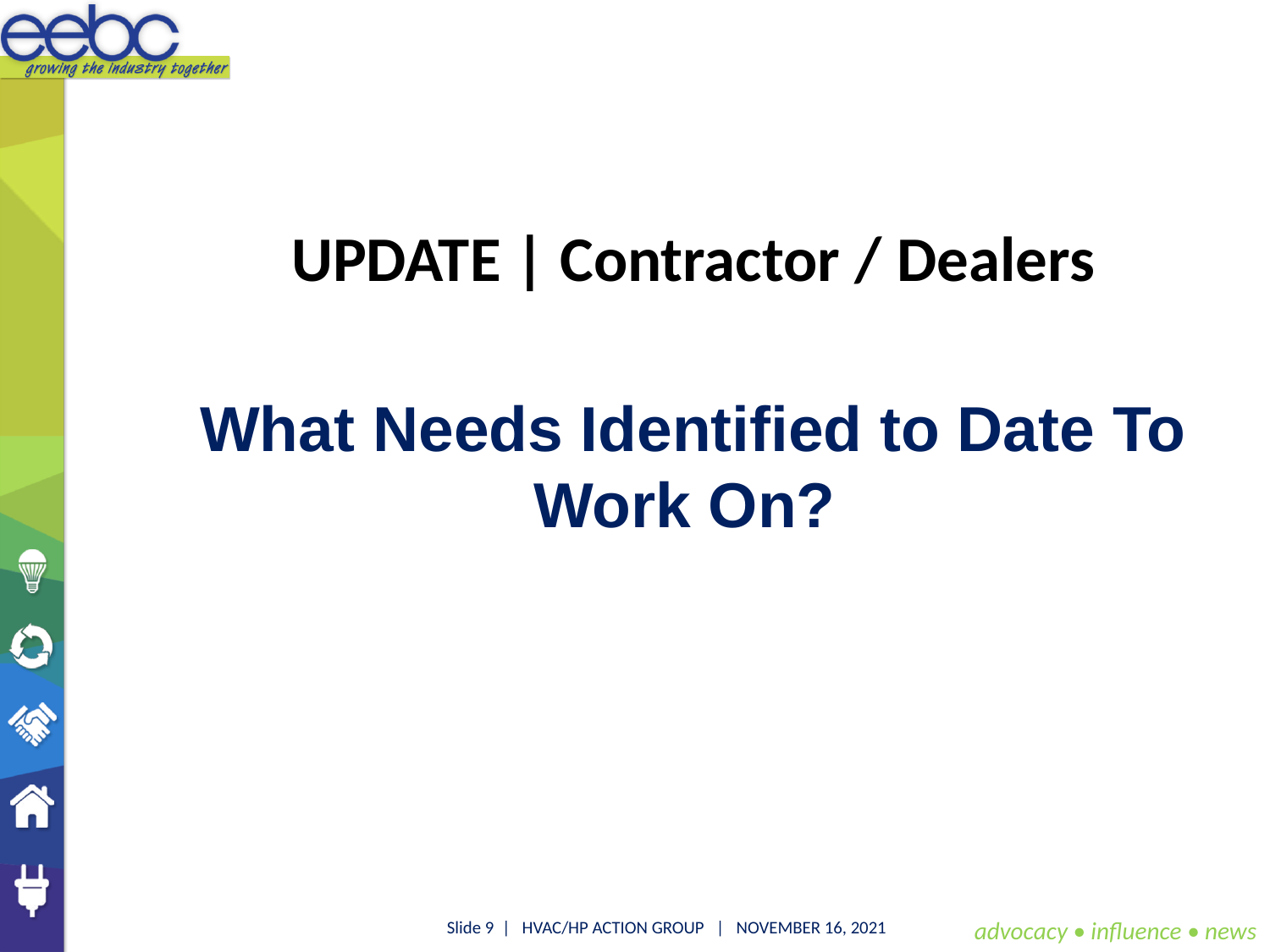

UPDATE | Contractor / Dealers

What Needs Identified to Date To Work On?
advocacy • influence • news
Slide 9  |   HVAC/HP ACTION GROUP   |   NOVEMBER 16, 2021